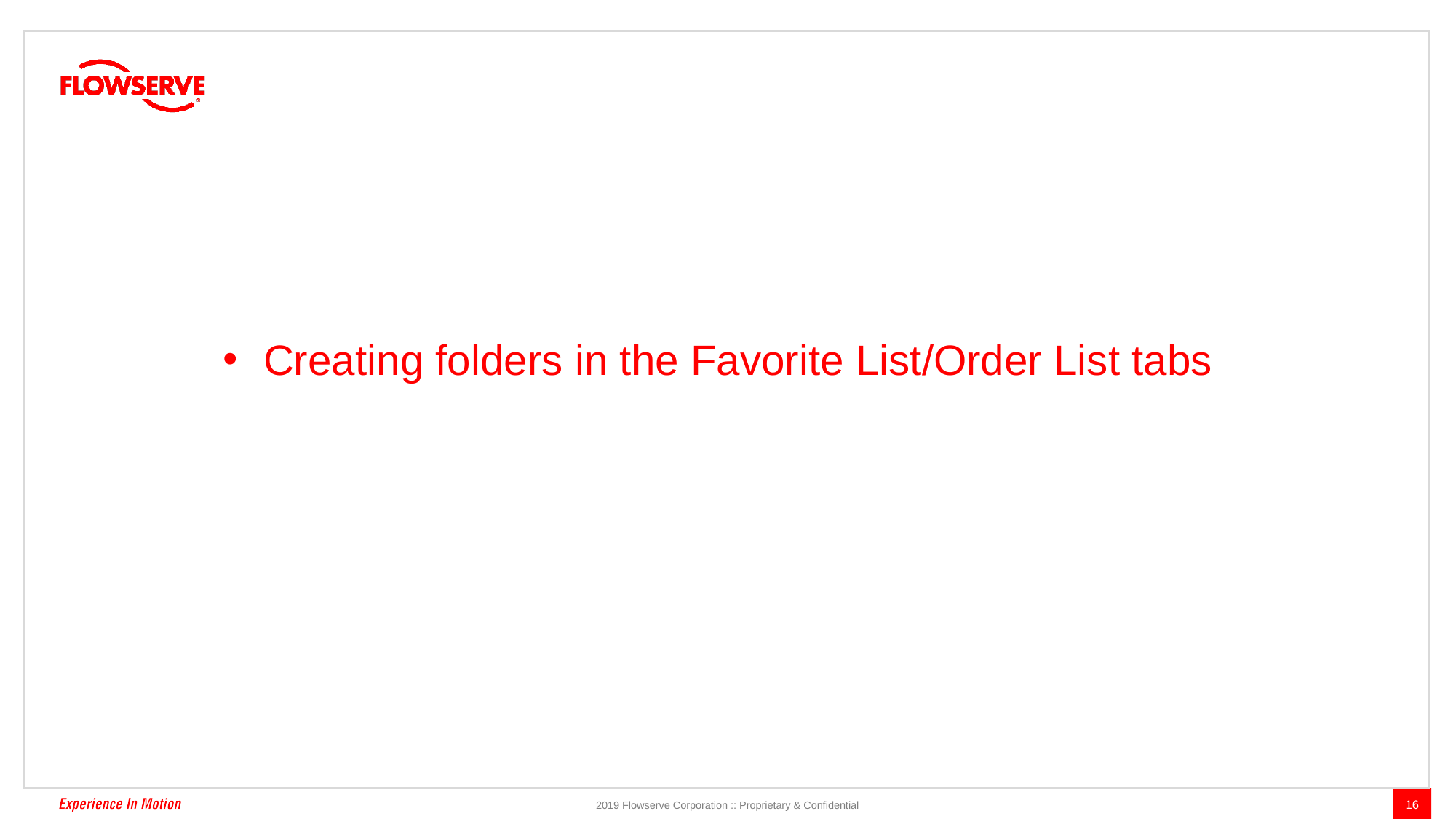

Creating folders in the Favorite List/Order List tabs

16